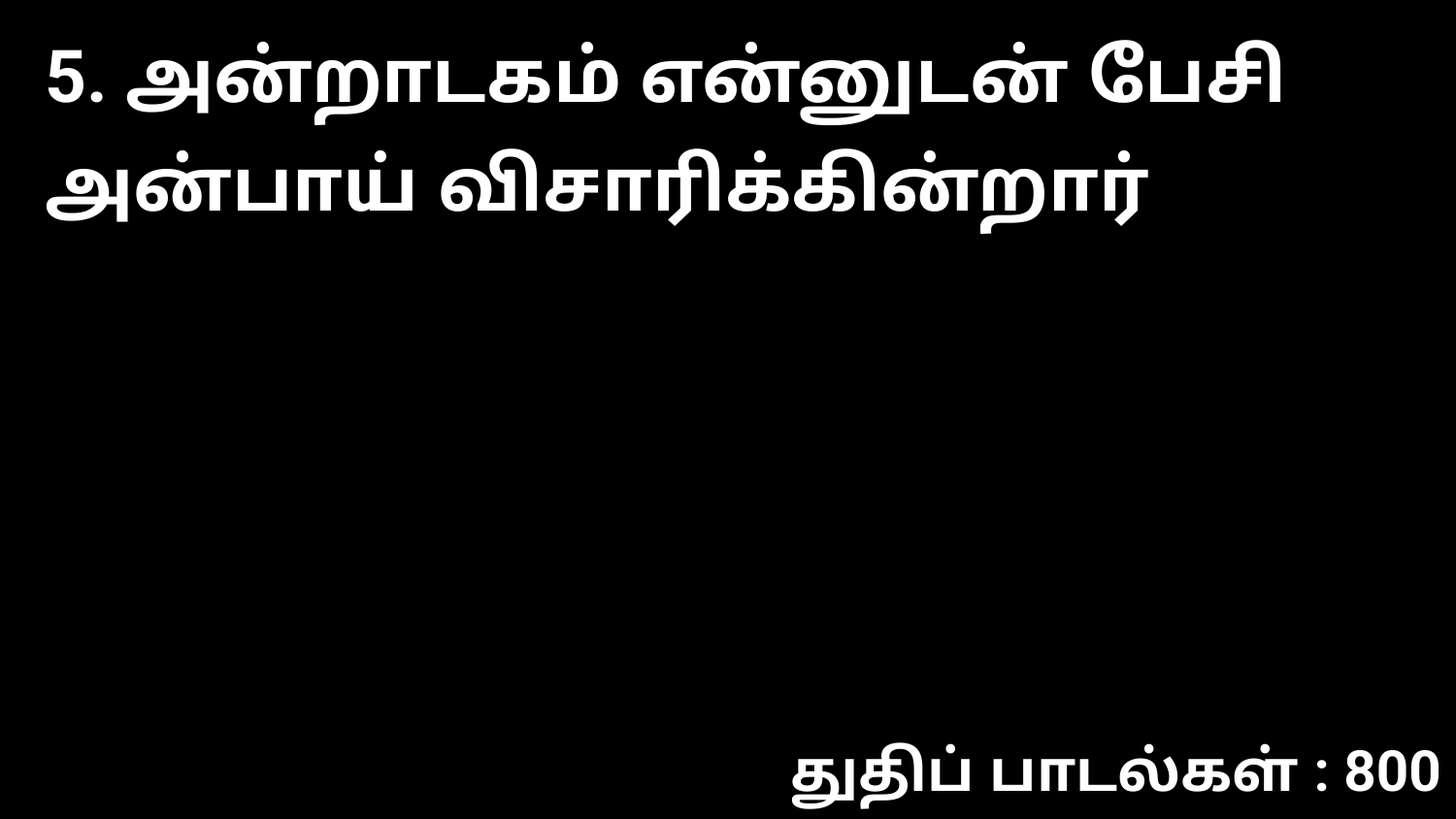

5. அன்றாடகம் என்னுடன் பேசி அன்பாய் விசாரிக்கின்றார்
துதிப் பாடல்கள் : 800